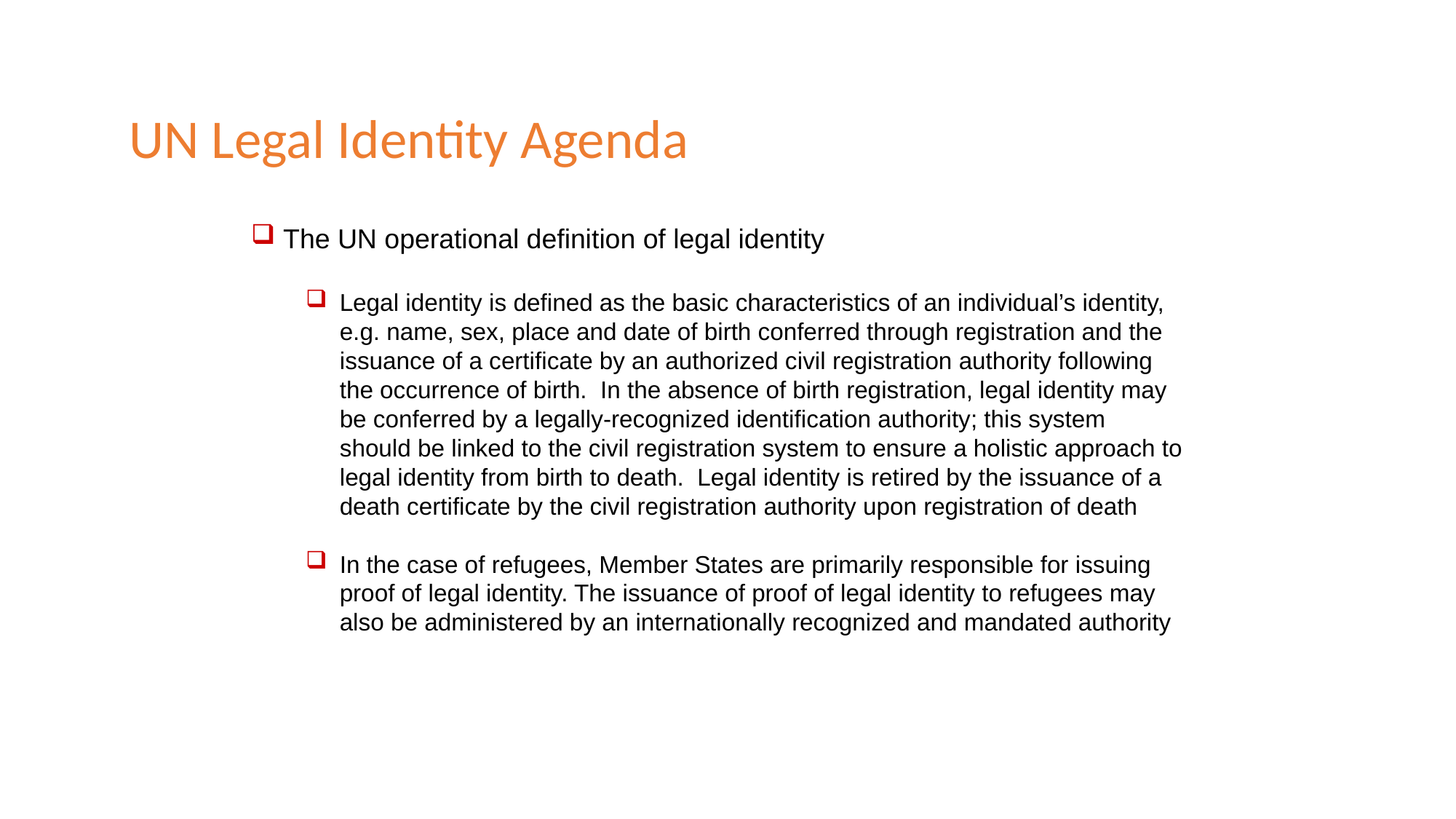

UN Legal Identity Agenda
 The UN operational definition of legal identity

Legal identity is defined as the basic characteristics of an individual’s identity, e.g. name, sex, place and date of birth conferred through registration and the issuance of a certificate by an authorized civil registration authority following the occurrence of birth.  In the absence of birth registration, legal identity may be conferred by a legally-recognized identification authority; this system should be linked to the civil registration system to ensure a holistic approach to legal identity from birth to death.  Legal identity is retired by the issuance of a death certificate by the civil registration authority upon registration of death

In the case of refugees, Member States are primarily responsible for issuing proof of legal identity. The issuance of proof of legal identity to refugees may also be administered by an internationally recognized and mandated authority